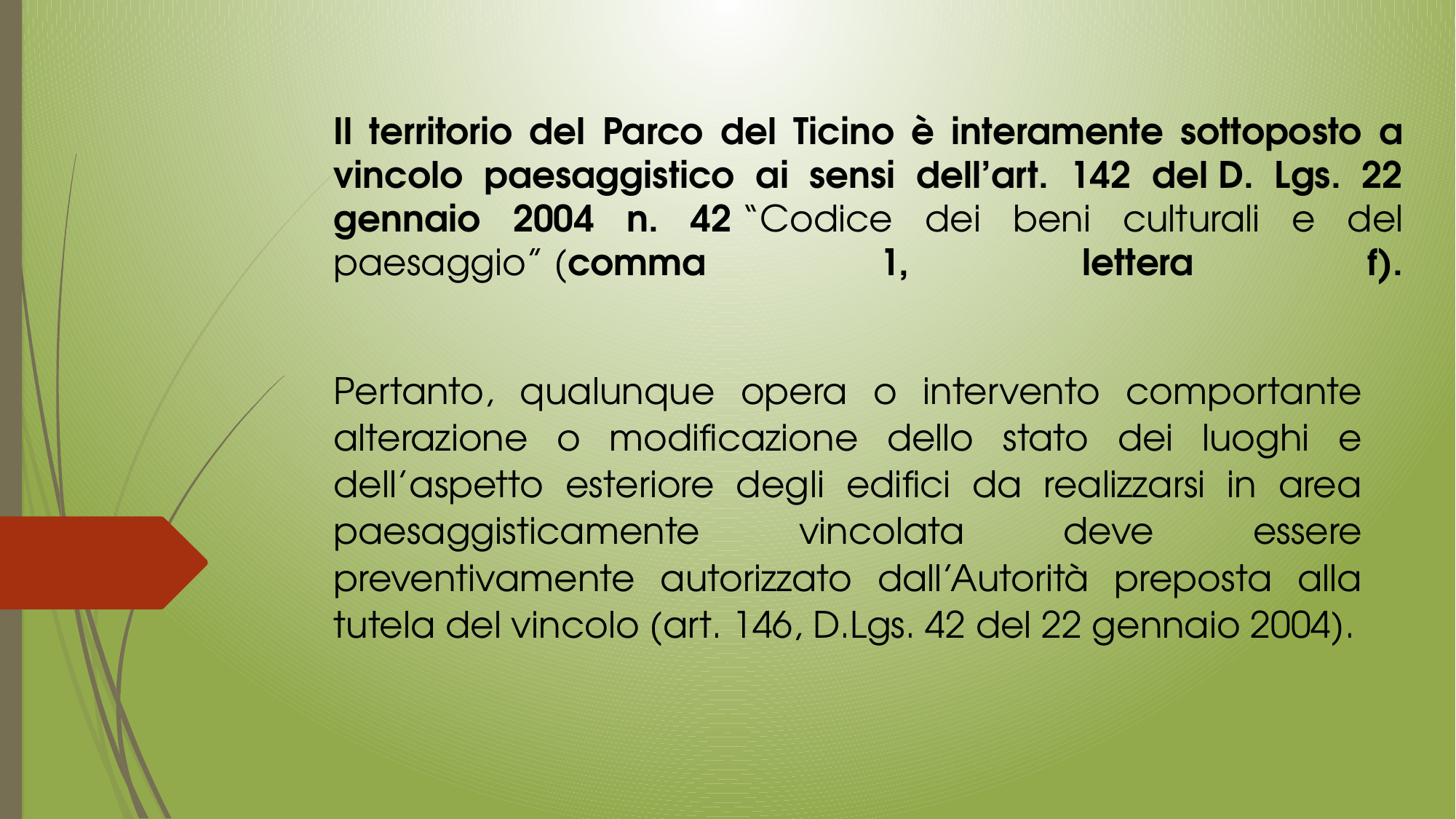

# Il territorio del Parco del Ticino è interamente sottoposto a vincolo paesaggistico ai sensi dell’art. 142 del D. Lgs. 22 gennaio 2004 n. 42 “Codice dei beni culturali e del paesaggio” (comma 1, lettera f).
Pertanto, qualunque opera o intervento comportante alterazione o modificazione dello stato dei luoghi e dell’aspetto esteriore degli edifici da realizzarsi in area paesaggisticamente vincolata deve essere preventivamente autorizzato dall’Autorità preposta alla tutela del vincolo (art. 146, D.Lgs. 42 del 22 gennaio 2004).